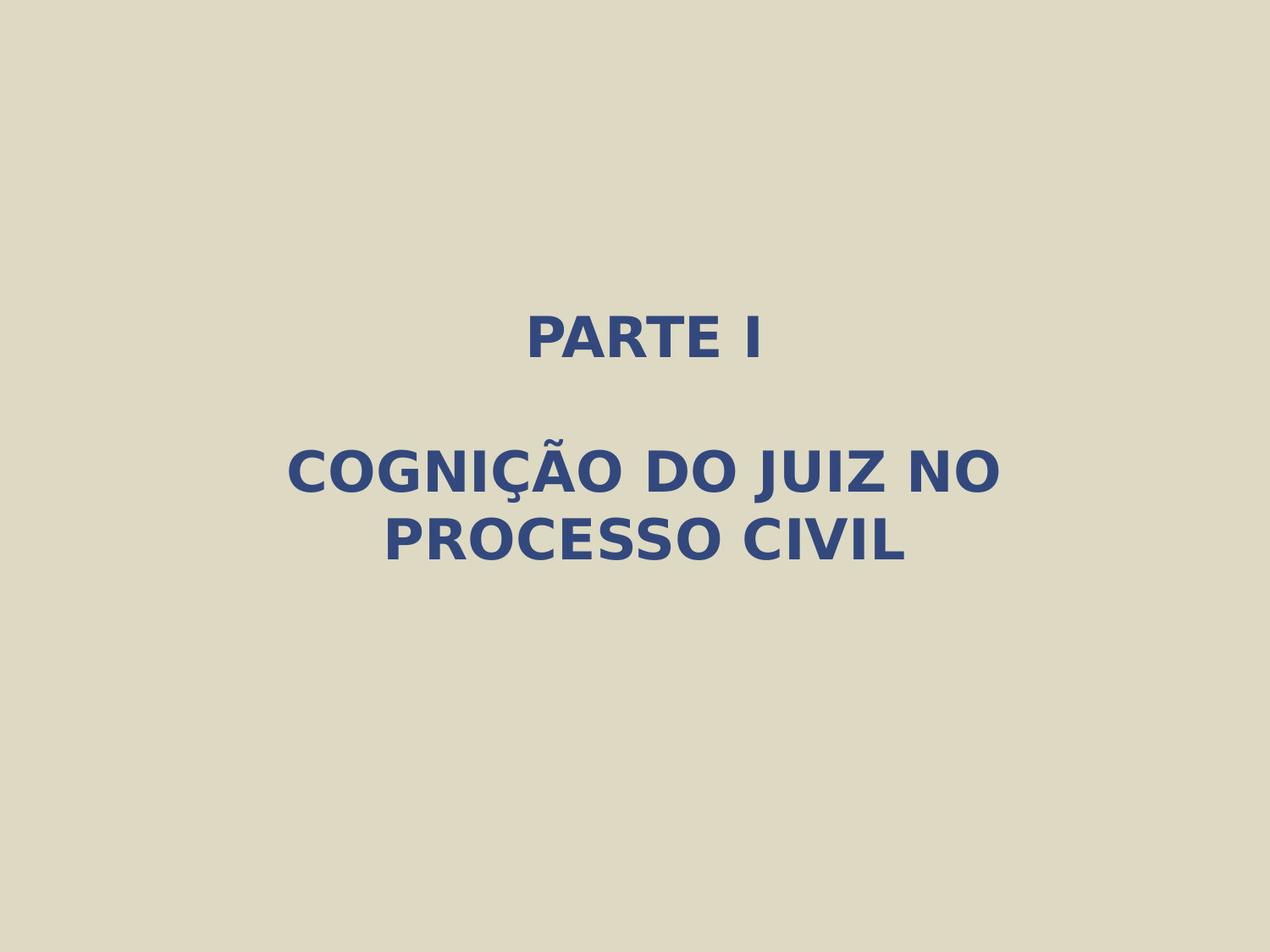

# PARTE I COGNIÇÃO DO JUIZ NO PROCESSO CIVIL